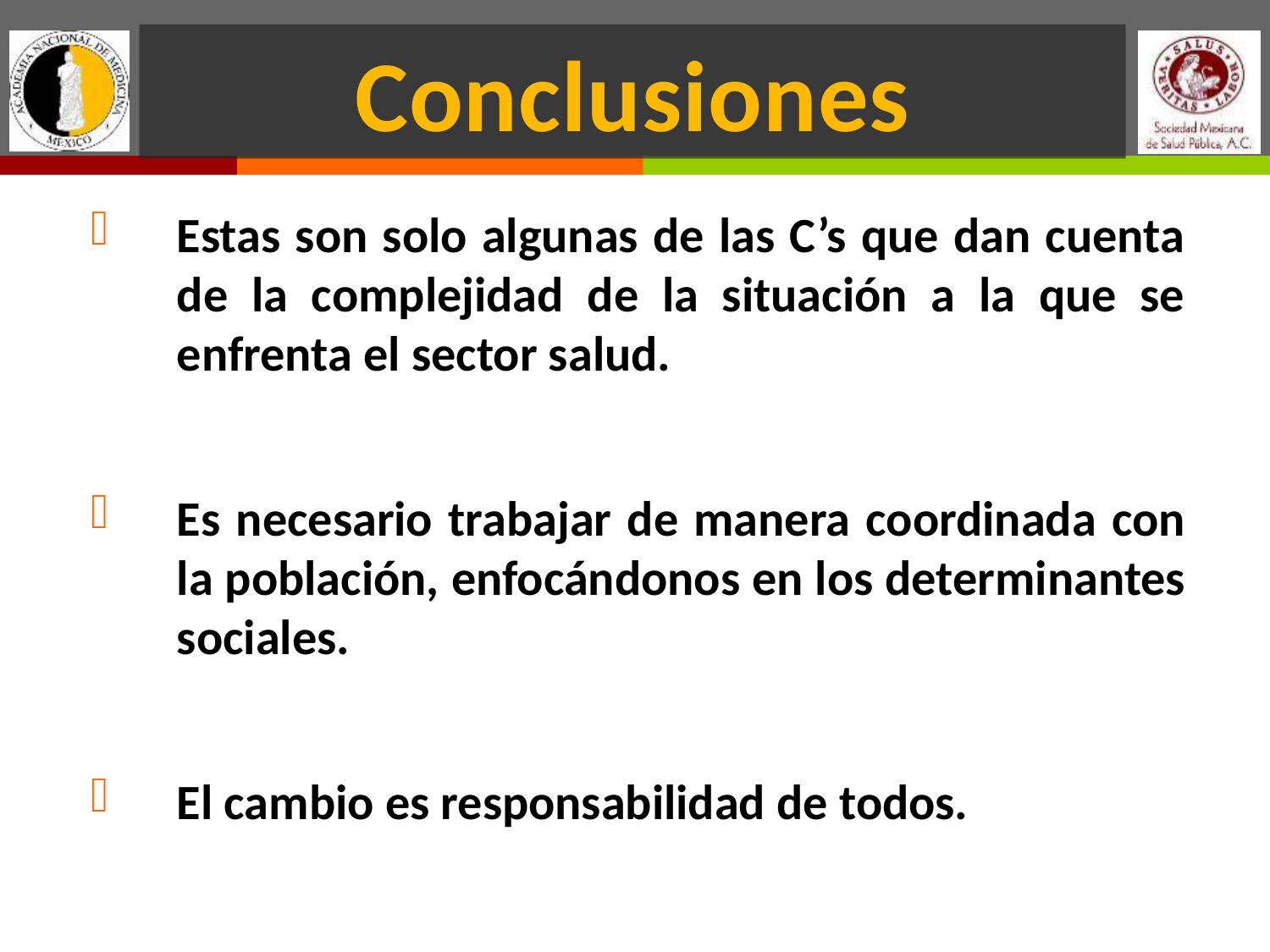

# Conclusiones
Estas son solo algunas de las C’s que dan cuenta de la complejidad de la situación a la que se enfrenta el sector salud.
Es necesario trabajar de manera coordinada con la población, enfocándonos en los determinantes sociales.
El cambio es responsabilidad de todos.